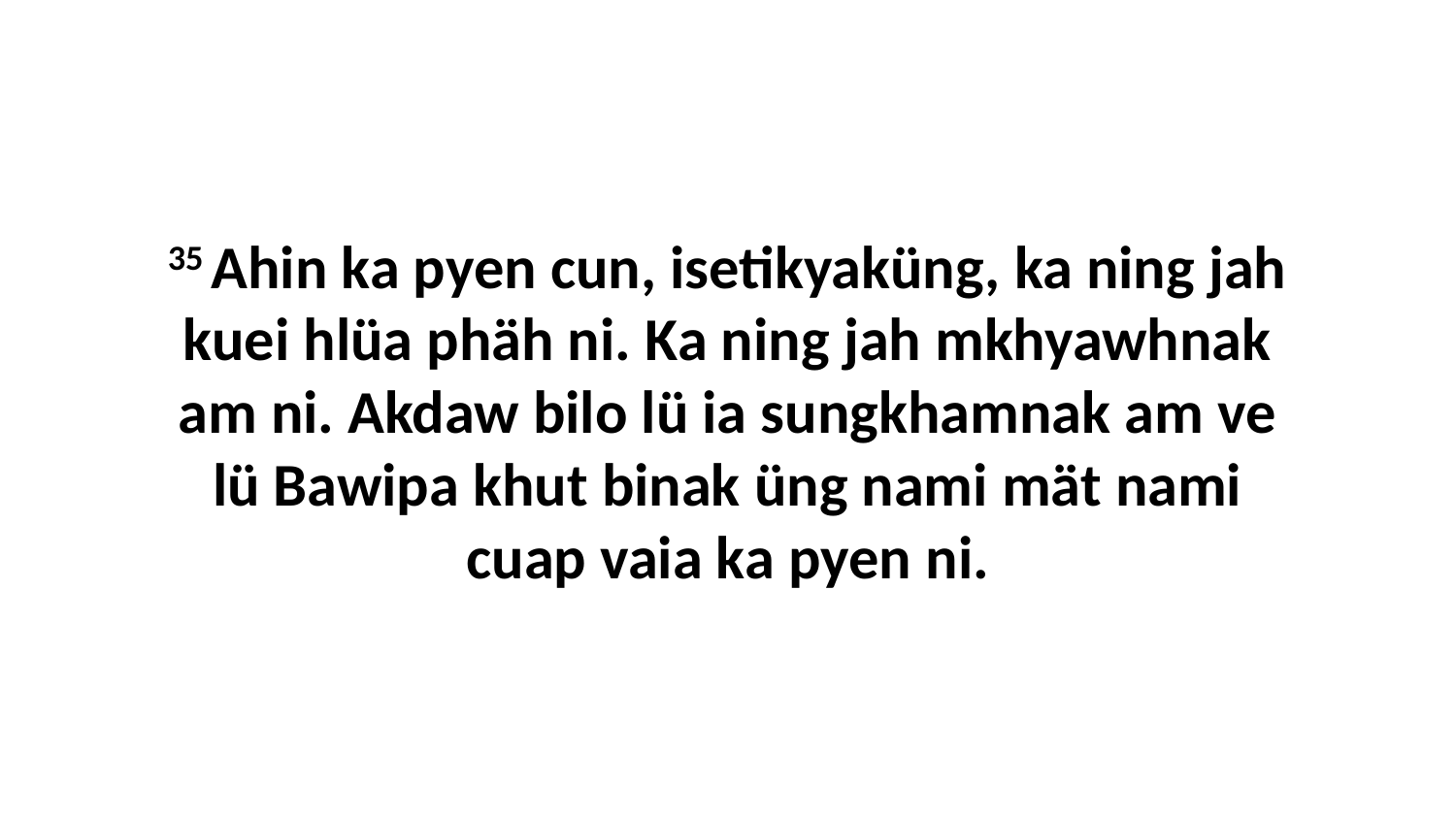

35 Ahin ka pyen cun, isetikyaküng, ka ning jah kuei hlüa phäh ni. Ka ning jah mkhyawhnak am ni. Akdaw bilo lü ia sungkhamnak am ve lü Bawipa khut binak üng nami mät nami cuap vaia ka pyen ni.